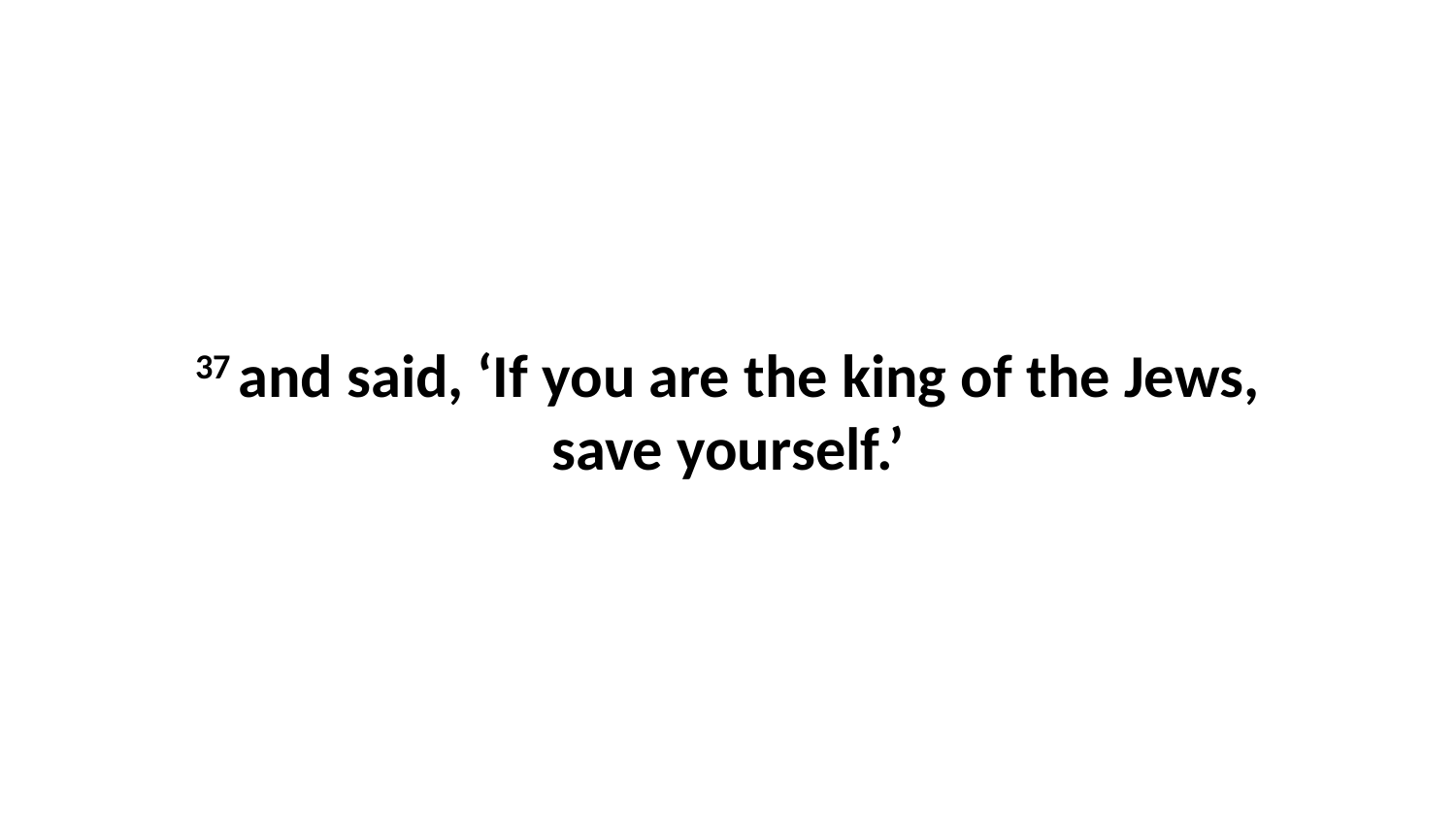

37 and said, ‘If you are the king of the Jews, save yourself.’